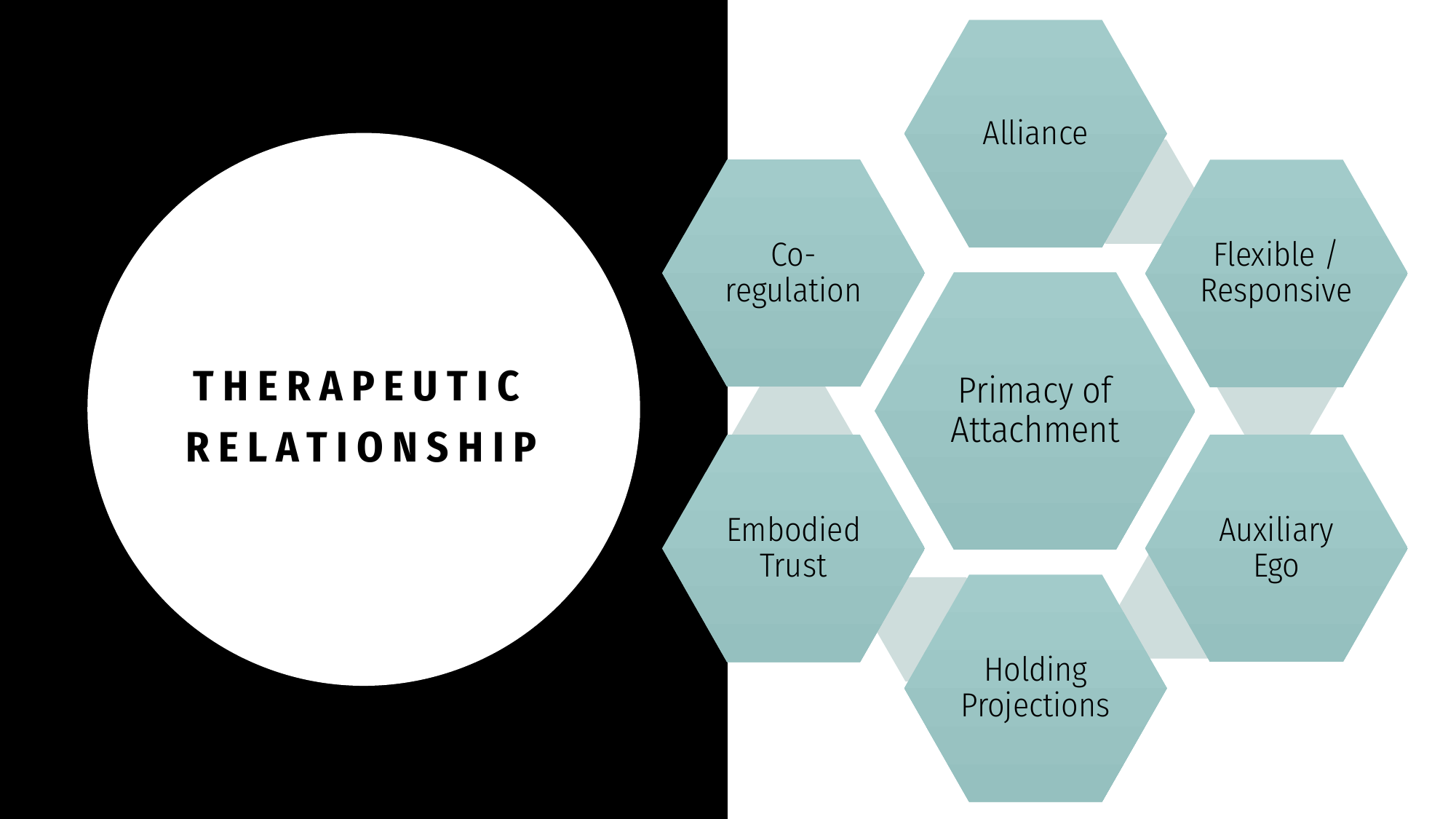

Primacy of Attachment
Alliance
Flexible / Responsive
Auxiliary Ego
Holding Projections
Embodied Trust
Co-regulation

# THERAPEUTIC RELATIONSHIP